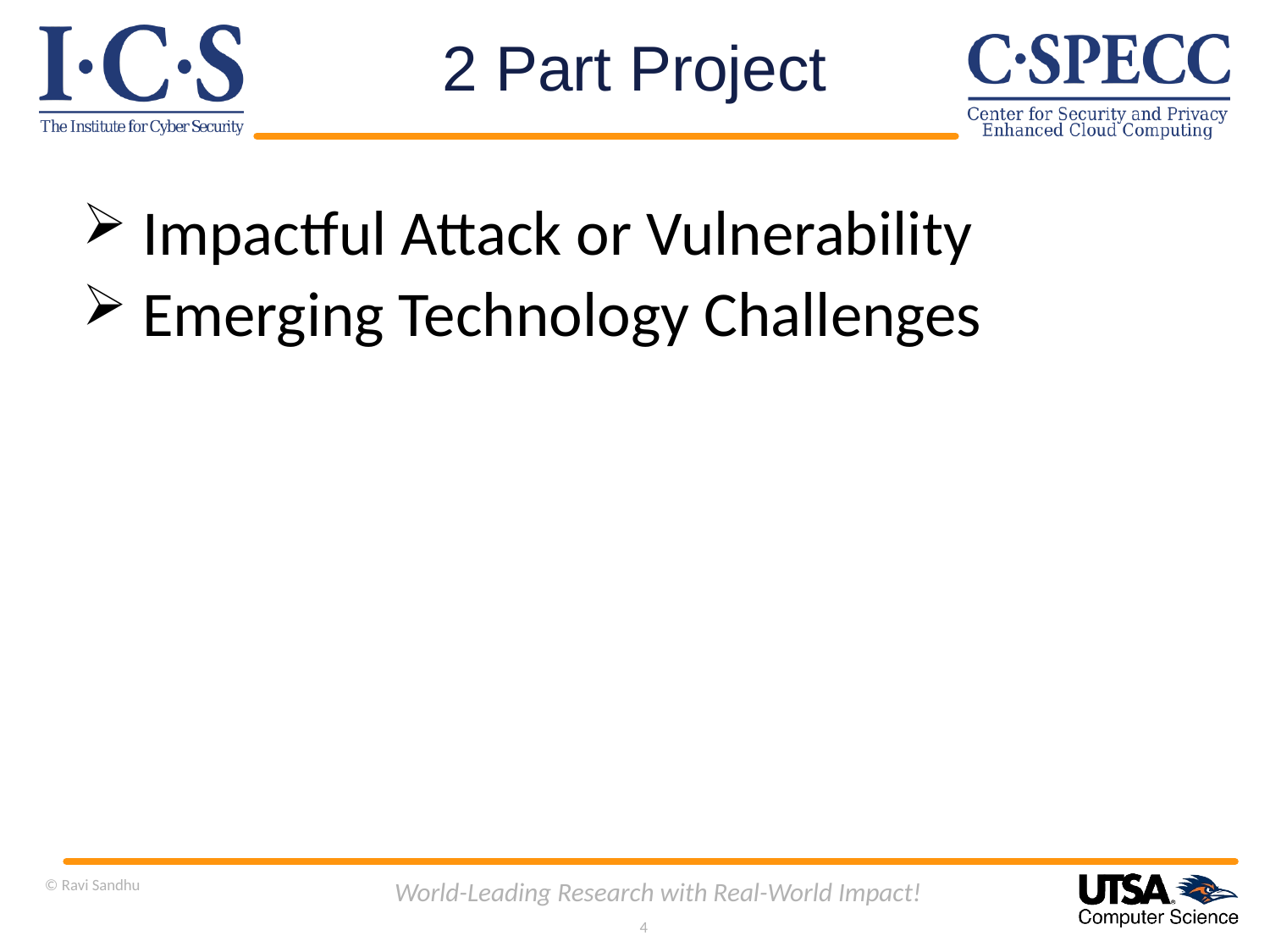

# 2 Part Project
 Impactful Attack or Vulnerability
 Emerging Technology Challenges

© Ravi Sandhu
World-Leading Research with Real-World Impact!
4